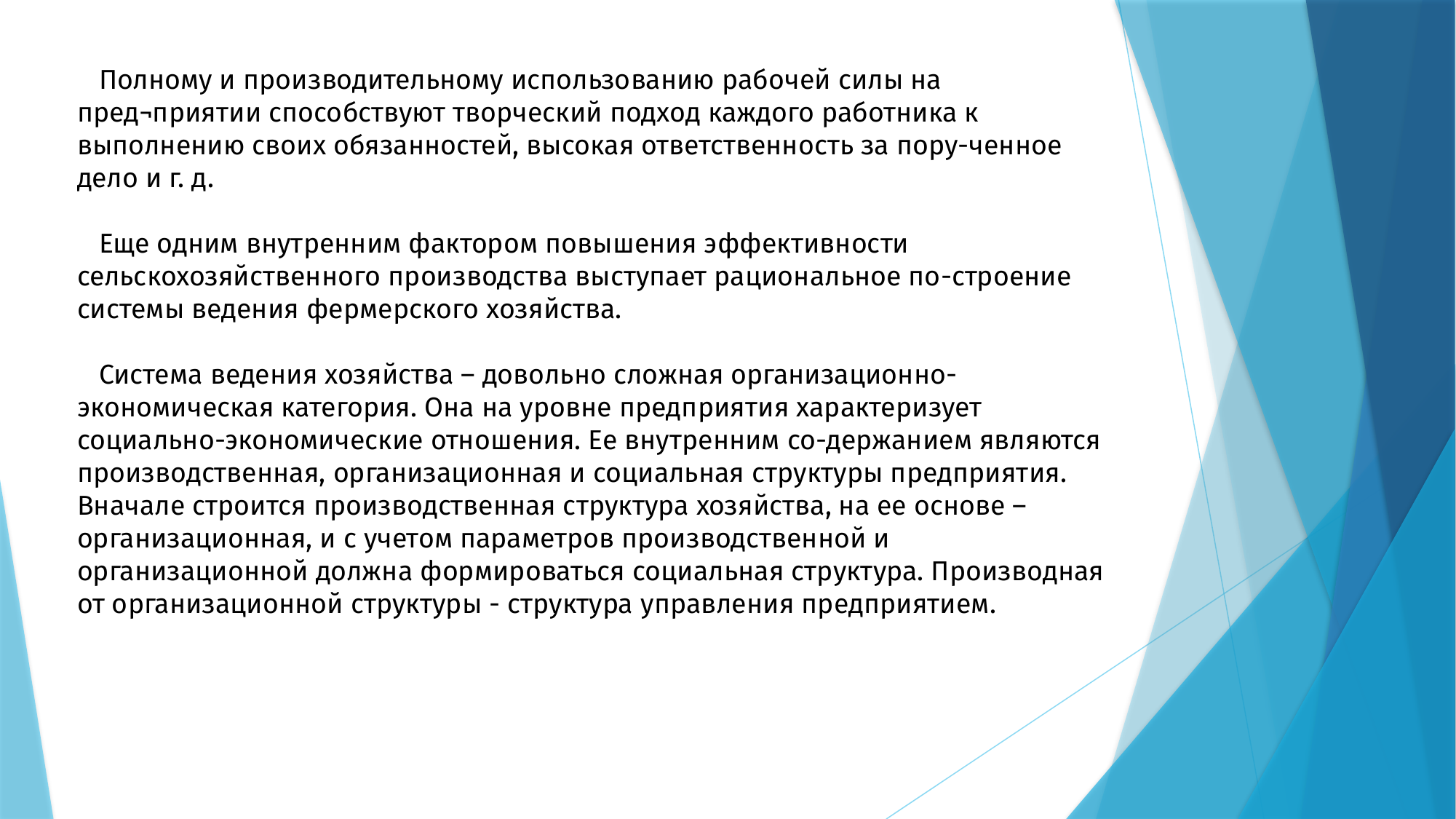

Полному и производительному использованию рабочей силы на пред¬приятии способствуют творческий подход каждого работника к выполнению своих обязанностей, высокая ответственность за пору-ченное дело и г. д.

   Еще одним внутренним фактором повышения эффективности сельскохозяйственного производства выступает рациональное по-строение системы ведения фермерского хозяйства.

   Система ведения хозяйства – довольно сложная организационно- экономическая категория. Она на уровне предприятия характеризует социально-экономические отношения. Ее внутренним со-держанием являются производственная, организационная и социальная структуры предприятия. Вначале строится производственная структура хозяйства, на ее основе – организационная, и с учетом параметров производственной и организационной должна формироваться социальная структура. Производная от организационной структуры - структура управления предприятием.